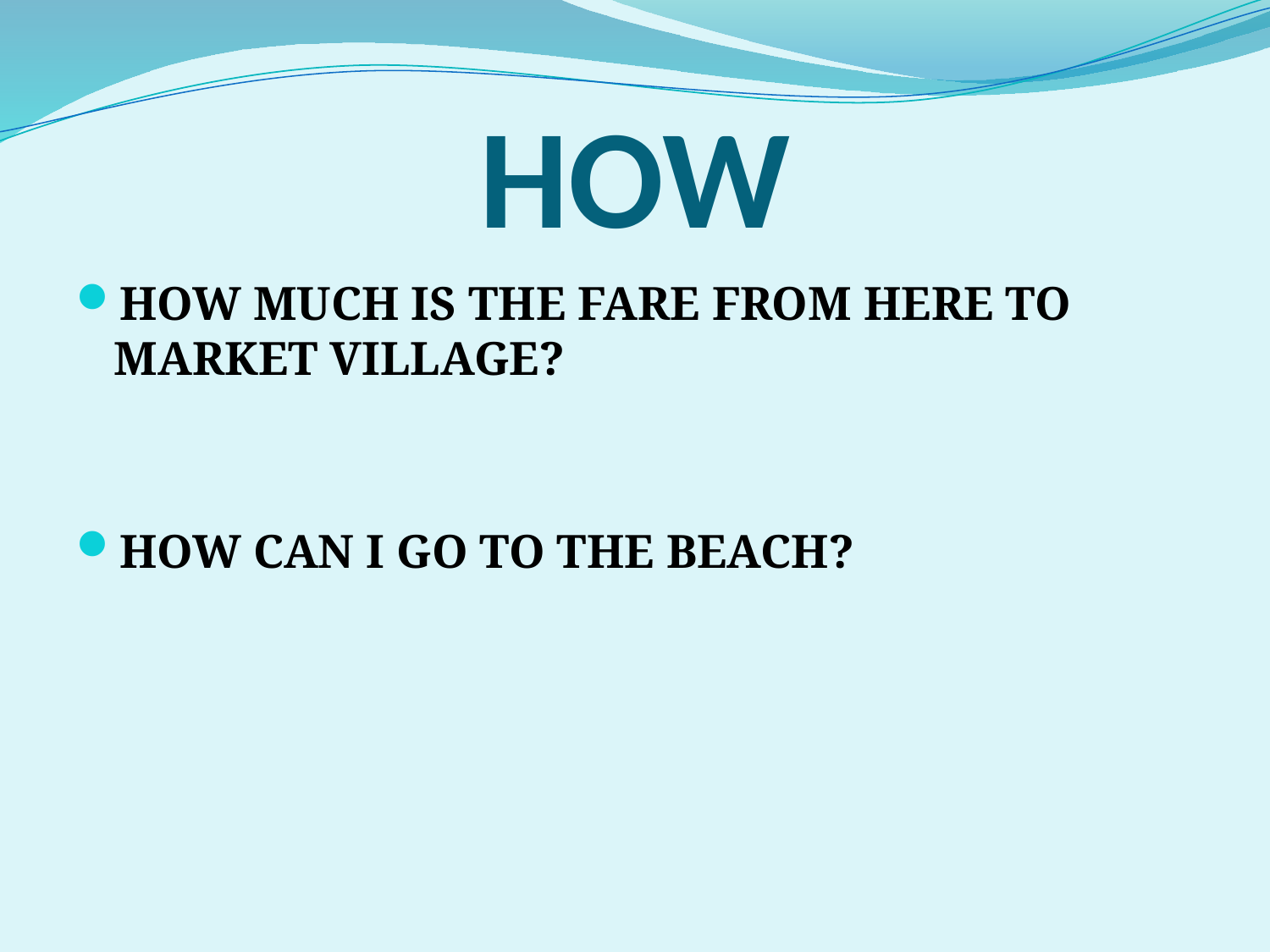

# HOW
HOW MUCH IS THE FARE FROM HERE TO MARKET VILLAGE?

HOW CAN I GO TO THE BEACH?